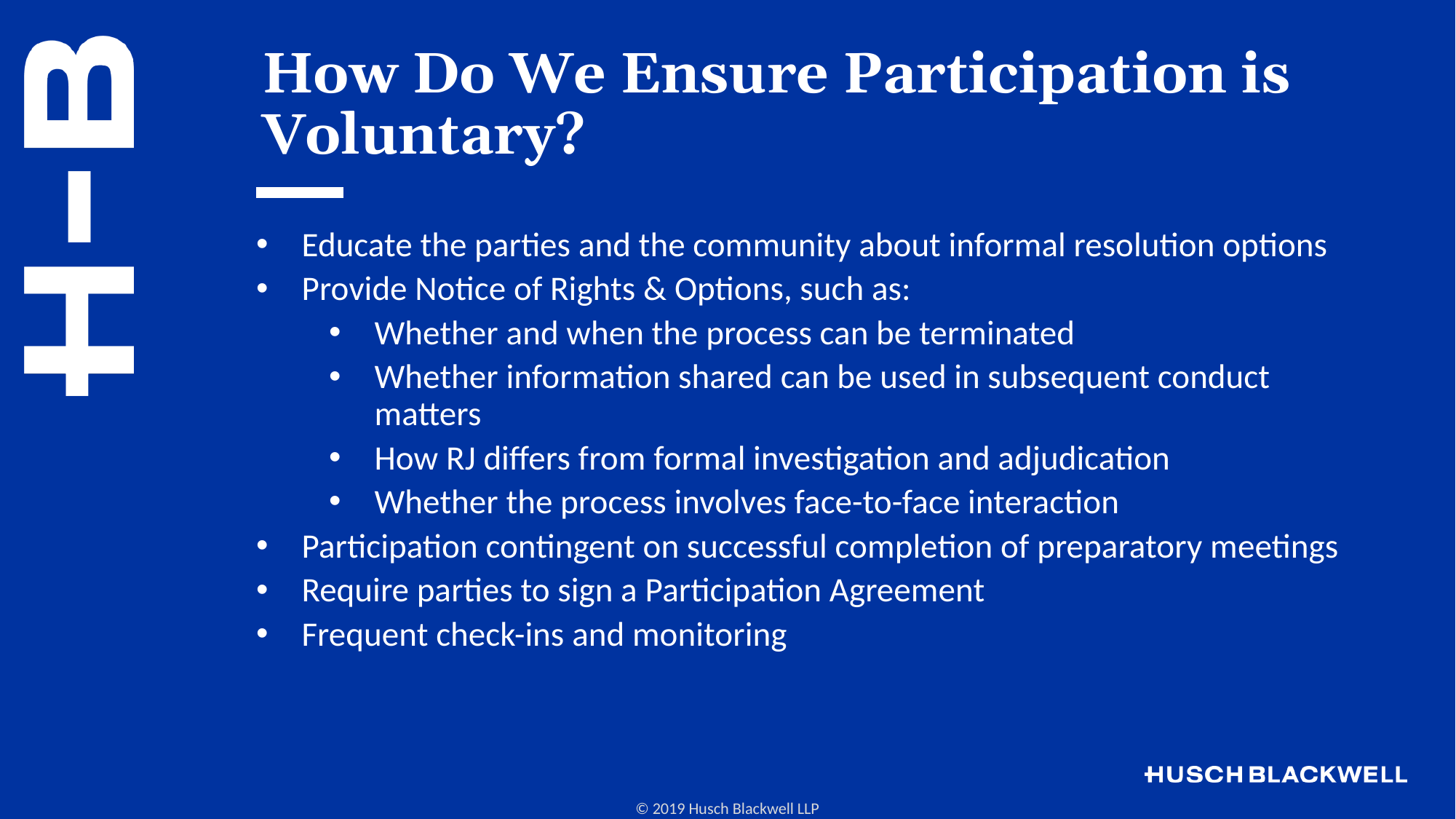

# How Do We Ensure Participation is  Voluntary?
Educate the parties and the community about informal resolution options
Provide Notice of Rights & Options, such as:
Whether and when the process can be terminated
Whether information shared can be used in subsequent conduct matters
How RJ differs from formal investigation and adjudication
Whether the process involves face-to-face interaction
Participation contingent on successful completion of preparatory meetings
Require parties to sign a Participation Agreement
Frequent check-ins and monitoring